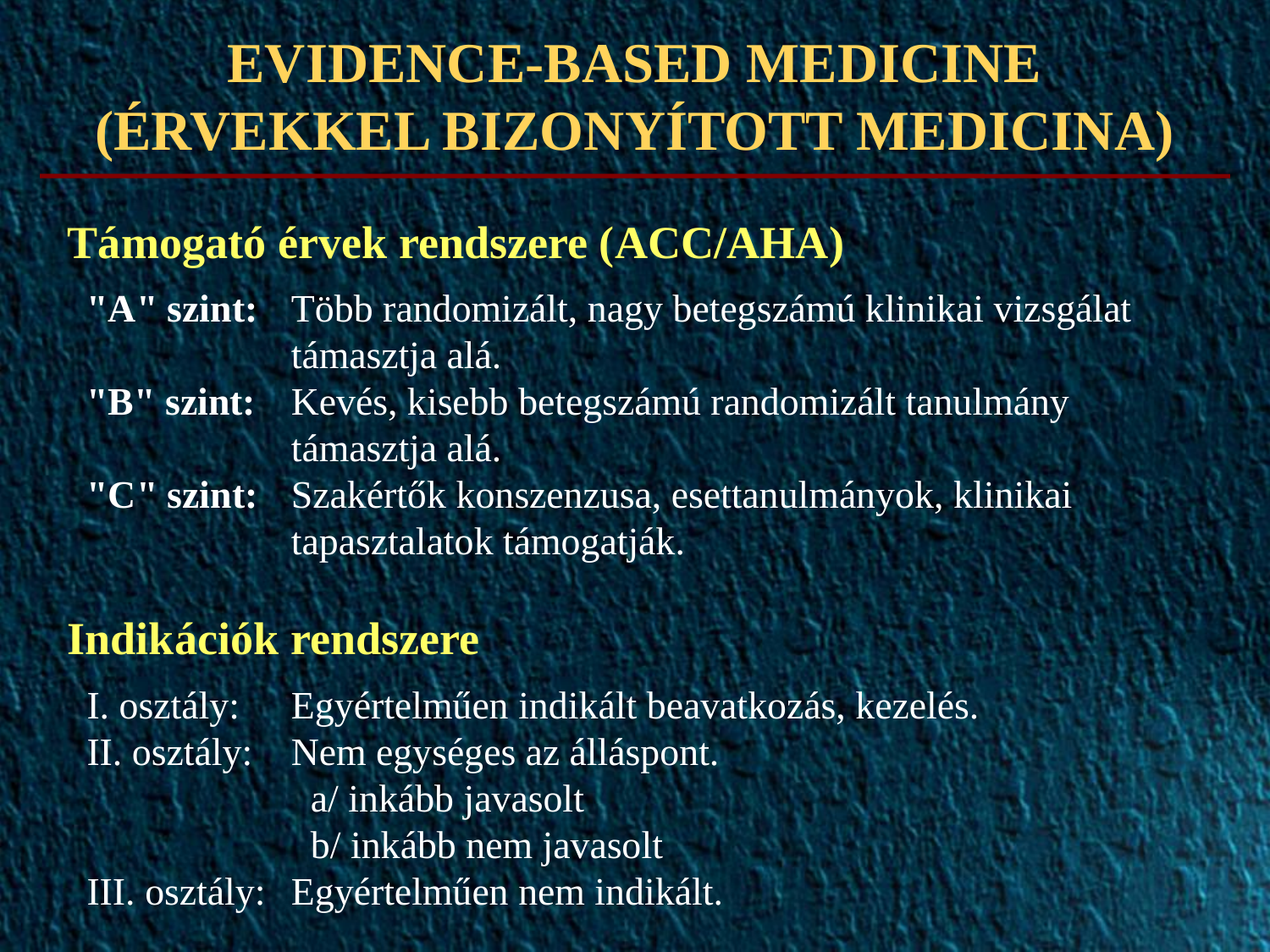

EVIDENCE-BASED MEDICINE (ÉRVEKKEL BIZONYÍTOTT MEDICINA)

Támogató érvek rendszere (ACC/AHA)
  "A" szint:	Több randomizált, nagy betegszámú klinikai vizsgálat támasztja alá.
  "B" szint:	Kevés, kisebb betegszámú randomizált tanulmány támasztja alá.
  "C" szint:	Szakértők konszenzusa, esettanulmányok, klinikai tapasztalatok támogatják.

Indikációk rendszere
  I. osztály:	Egyértelműen indikált beavatkozás, kezelés.
  II. osztály:	Nem egységes az álláspont.
	  a/ inkább javasolt
	  b/ inkább nem javasolt
  III. osztály:	Egyértelműen nem indikált.